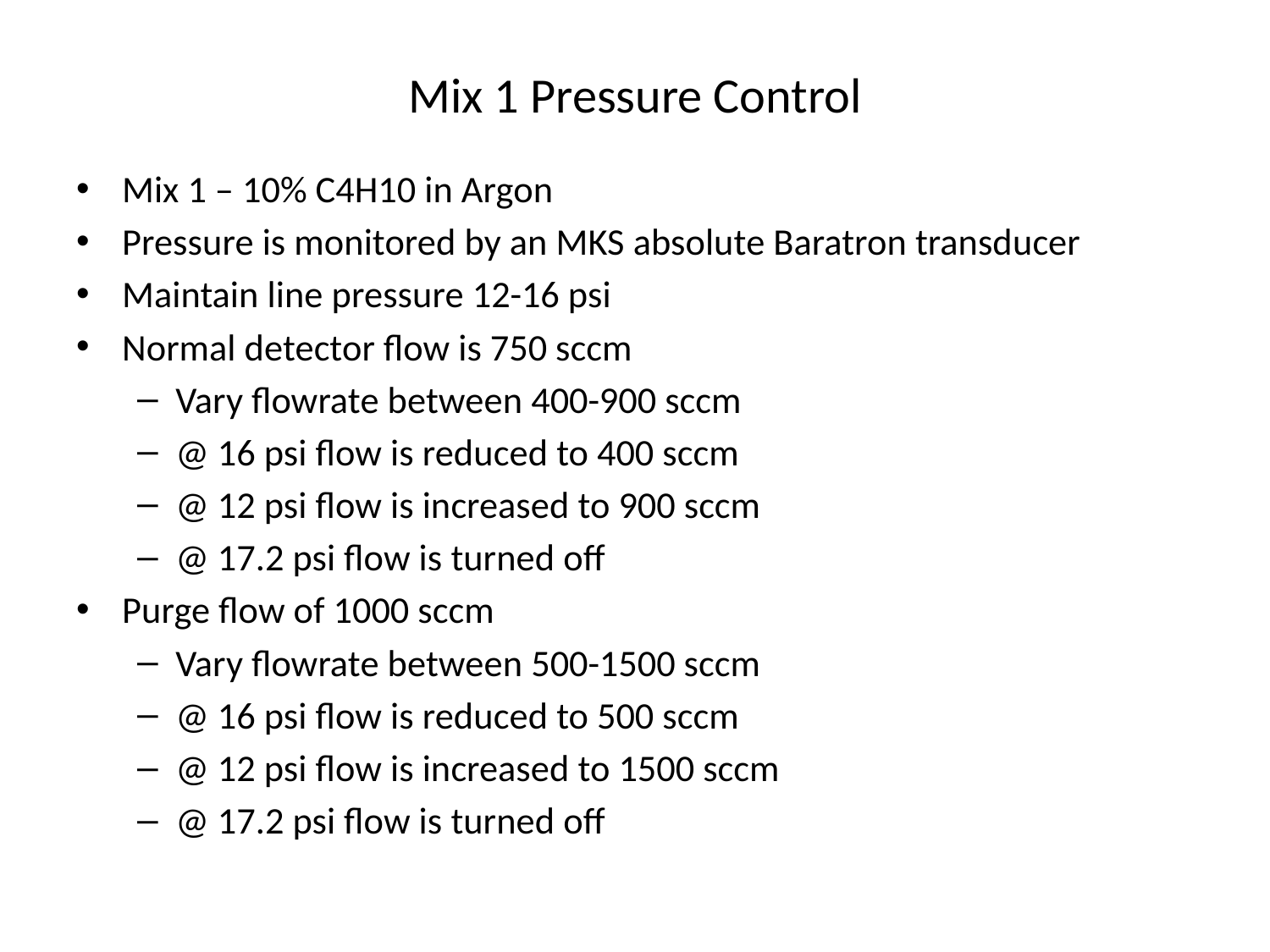

# Mix 1 Pressure Control
Mix 1 – 10% C4H10 in Argon
Pressure is monitored by an MKS absolute Baratron transducer
Maintain line pressure 12-16 psi
Normal detector flow is 750 sccm
Vary flowrate between 400-900 sccm
@ 16 psi flow is reduced to 400 sccm
@ 12 psi flow is increased to 900 sccm
@ 17.2 psi flow is turned off
Purge flow of 1000 sccm
Vary flowrate between 500-1500 sccm
@ 16 psi flow is reduced to 500 sccm
@ 12 psi flow is increased to 1500 sccm
@ 17.2 psi flow is turned off